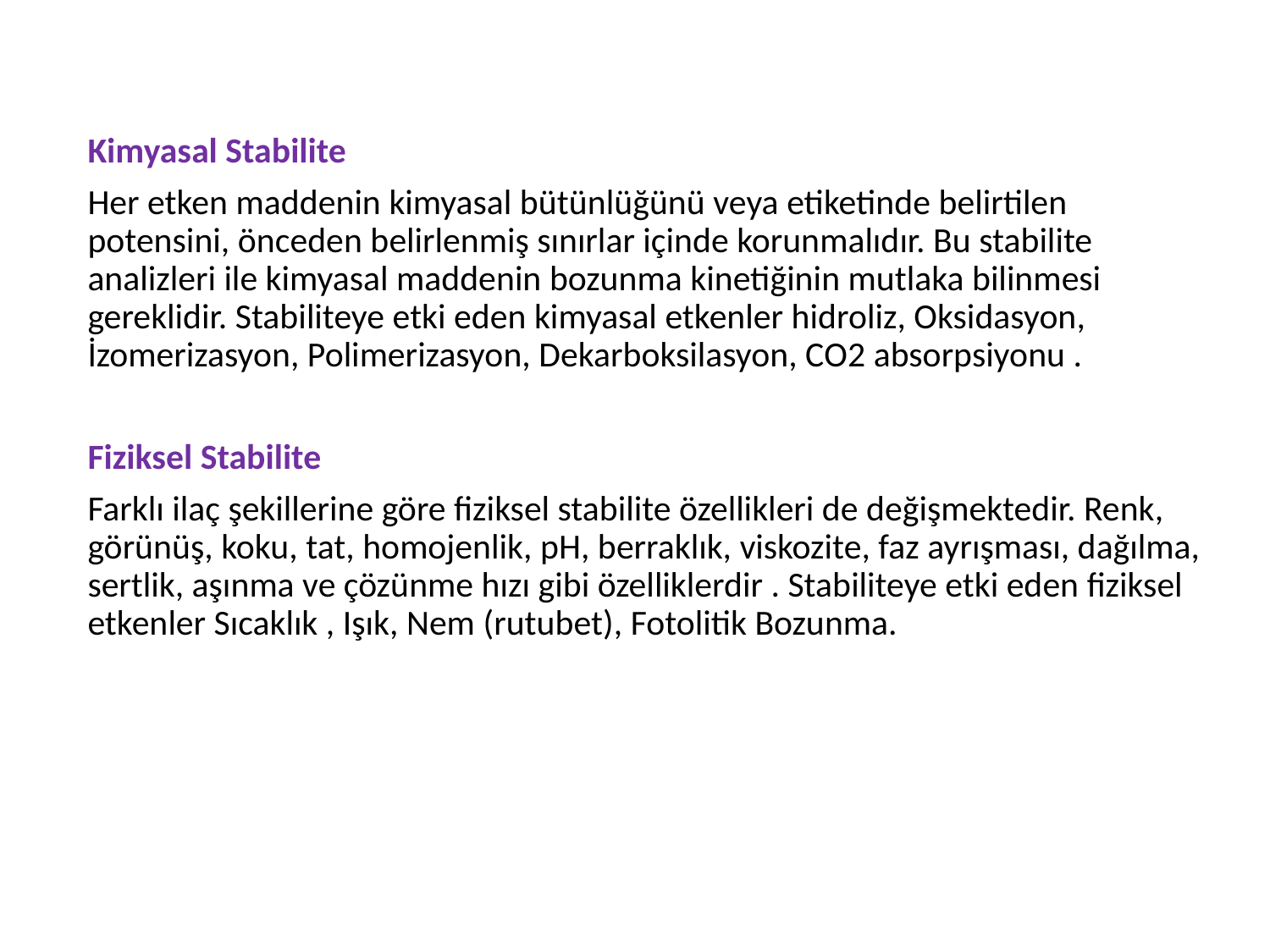

Kimyasal Stabilite
Her etken maddenin kimyasal bütünlüğünü veya etiketinde belirtilen potensini, önceden belirlenmiş sınırlar içinde korunmalıdır. Bu stabilite analizleri ile kimyasal maddenin bozunma kinetiğinin mutlaka bilinmesi gereklidir. Stabiliteye etki eden kimyasal etkenler hidroliz, Oksidasyon, İzomerizasyon, Polimerizasyon, Dekarboksilasyon, CO2 absorpsiyonu .

Fiziksel Stabilite
Farklı ilaç şekillerine göre fiziksel stabilite özellikleri de değişmektedir. Renk, görünüş, koku, tat, homojenlik, pH, berraklık, viskozite, faz ayrışması, dağılma, sertlik, aşınma ve çözünme hızı gibi özelliklerdir . Stabiliteye etki eden fiziksel etkenler Sıcaklık , Işık, Nem (rutubet), Fotolitik Bozunma.